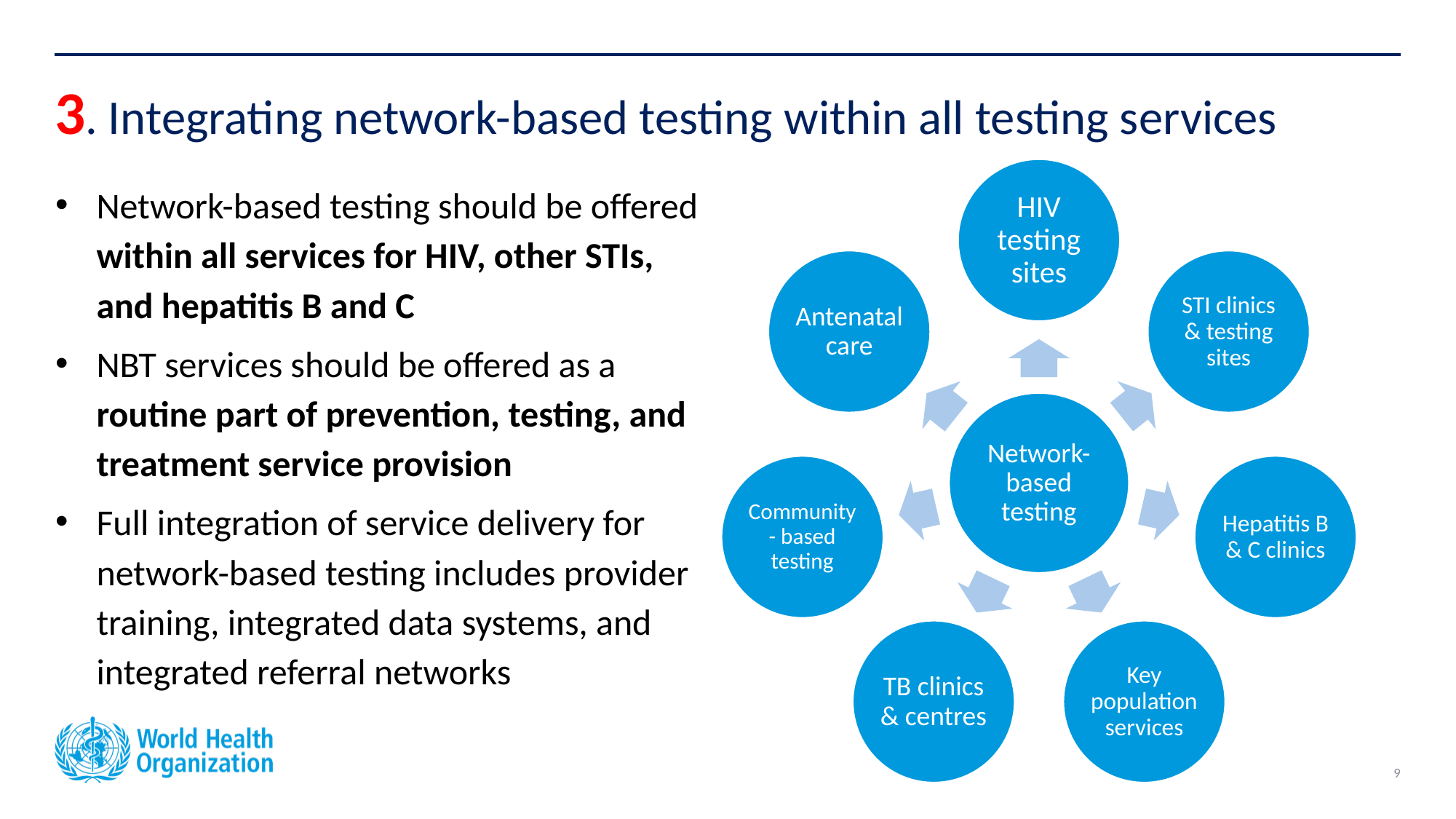

# 3. Integrating network-based testing within all testing services
Network-based testing

HIV testing sites

STI clinics & testing sites

Hepatitis B & C clinics

Key population services

TB clinics & centres

Community - based testing

Antenatal care
Network-based testing should be offered within all services for HIV, other STIs, and hepatitis B and C
NBT services should be offered as a routine part of prevention, testing, and treatment service provision
Full integration of service delivery for network-based testing includes provider training, integrated data systems, and integrated referral networks

9